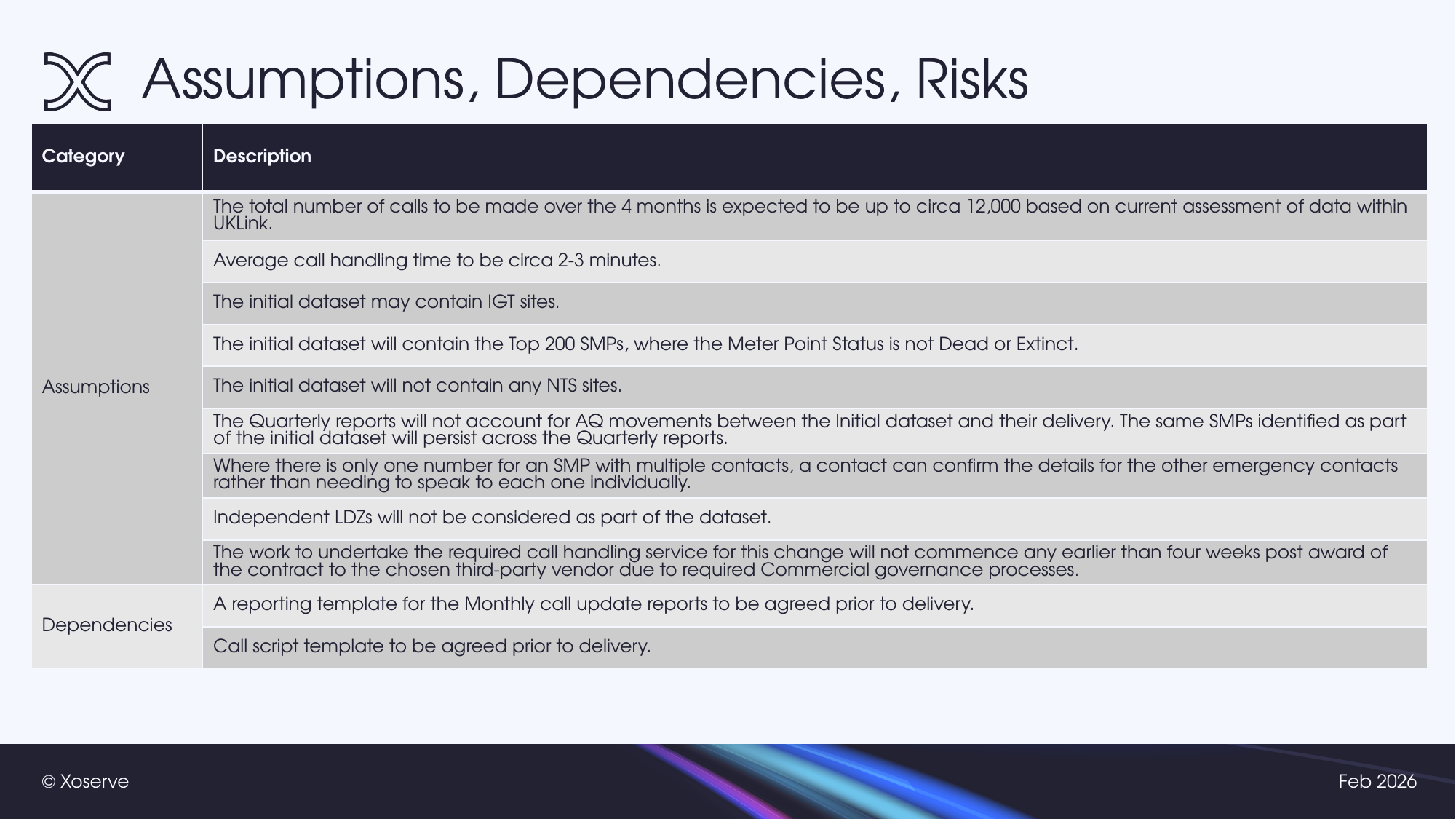

# Assumptions, Dependencies, Risks
| Category | Description |
| --- | --- |
| Assumptions | The total number of calls to be made over the 4 months is expected to be up to circa 12,000 based on current assessment of data within UKLink. |
|  | Average call handling time to be circa 2-3 minutes. |
|  | The initial dataset may contain IGT sites. |
|  | The initial dataset will contain the Top 200 SMPs, where the Meter Point Status is not Dead or Extinct. |
|  | The initial dataset will not contain any NTS sites. |
|  | The Quarterly reports will not account for AQ movements between the Initial dataset and their delivery. The same SMPs identified as part of the initial dataset will persist across the Quarterly reports. |
|  | Where there is only one number for an SMP with multiple contacts, a contact can confirm the details for the other emergency contacts rather than needing to speak to each one individually. |
|  | Independent LDZs will not be considered as part of the dataset. |
|  | The work to undertake the required call handling service for this change will not commence any earlier than four weeks post award of the contract to the chosen third-party vendor due to required Commercial governance processes. |
| Dependencies | A reporting template for the Monthly call update reports to be agreed prior to delivery. |
|  | Call script template to be agreed prior to delivery. |
© Xoserve
Feb 2026